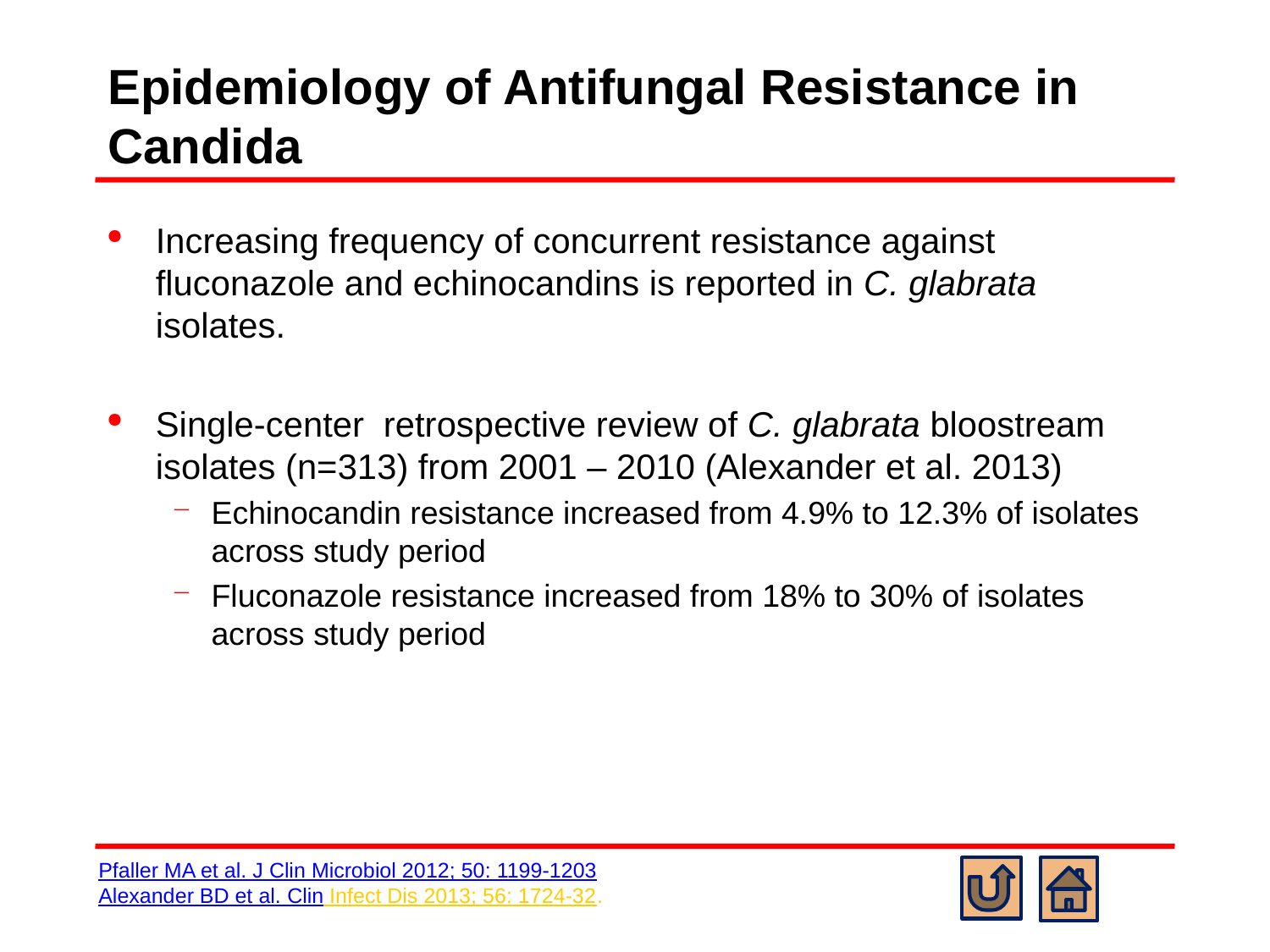

Epidemiology of Antifungal Resistance in Candida
Increasing frequency of concurrent resistance against fluconazole and echinocandins is reported in C. glabrata isolates.

Single-center  retrospective review of C. glabrata bloostream isolates (n=313) from 2001 – 2010 (Alexander et al. 2013)
Echinocandin resistance increased from 4.9% to 12.3% of isolates across study period
Fluconazole resistance increased from 18% to 30% of isolates across study period

Pfaller MA et al. J Clin Microbiol 2012; 50: 1199-1203
Alexander BD et al. Clin Infect Dis 2013; 56: 1724-32.